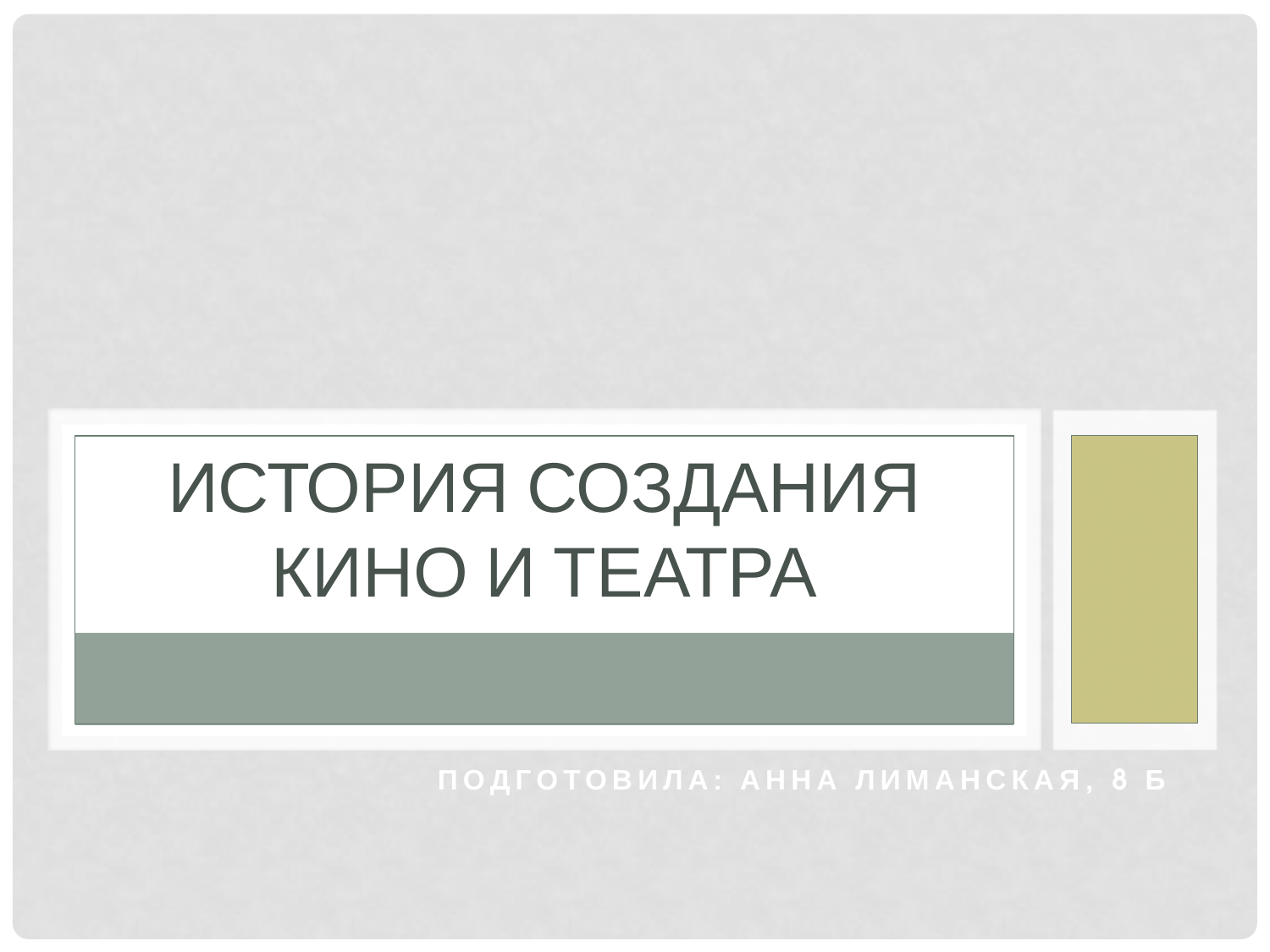

# История создания кино и театра
Подготовила: Анна Лиманская, 8 б